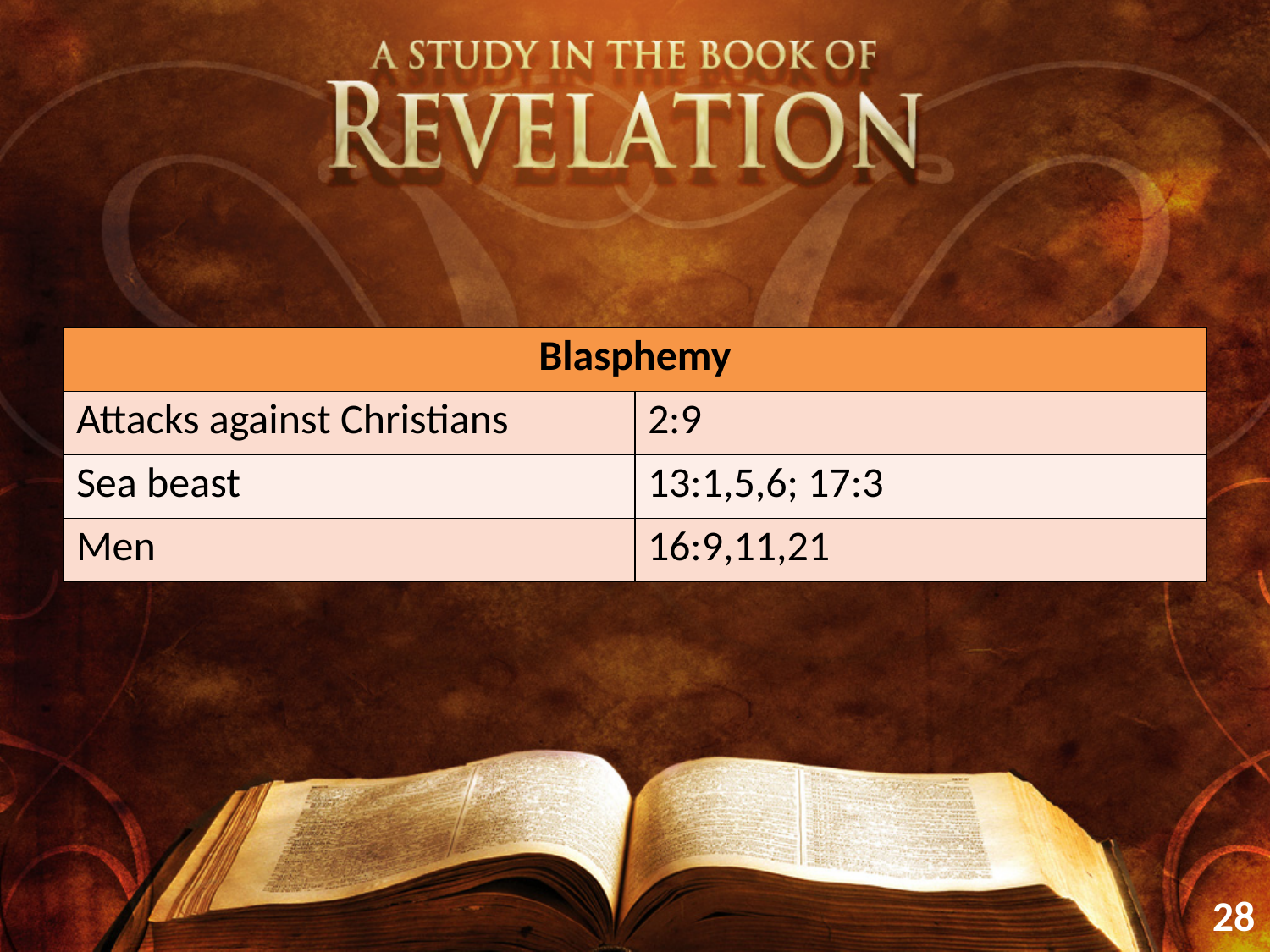

| Blasphemy |  |
| --- | --- |
| Attacks against Christians | 2:9 |
| Sea beast | 13:1,5,6; 17:3 |
| Men | 16:9,11,21 |
28